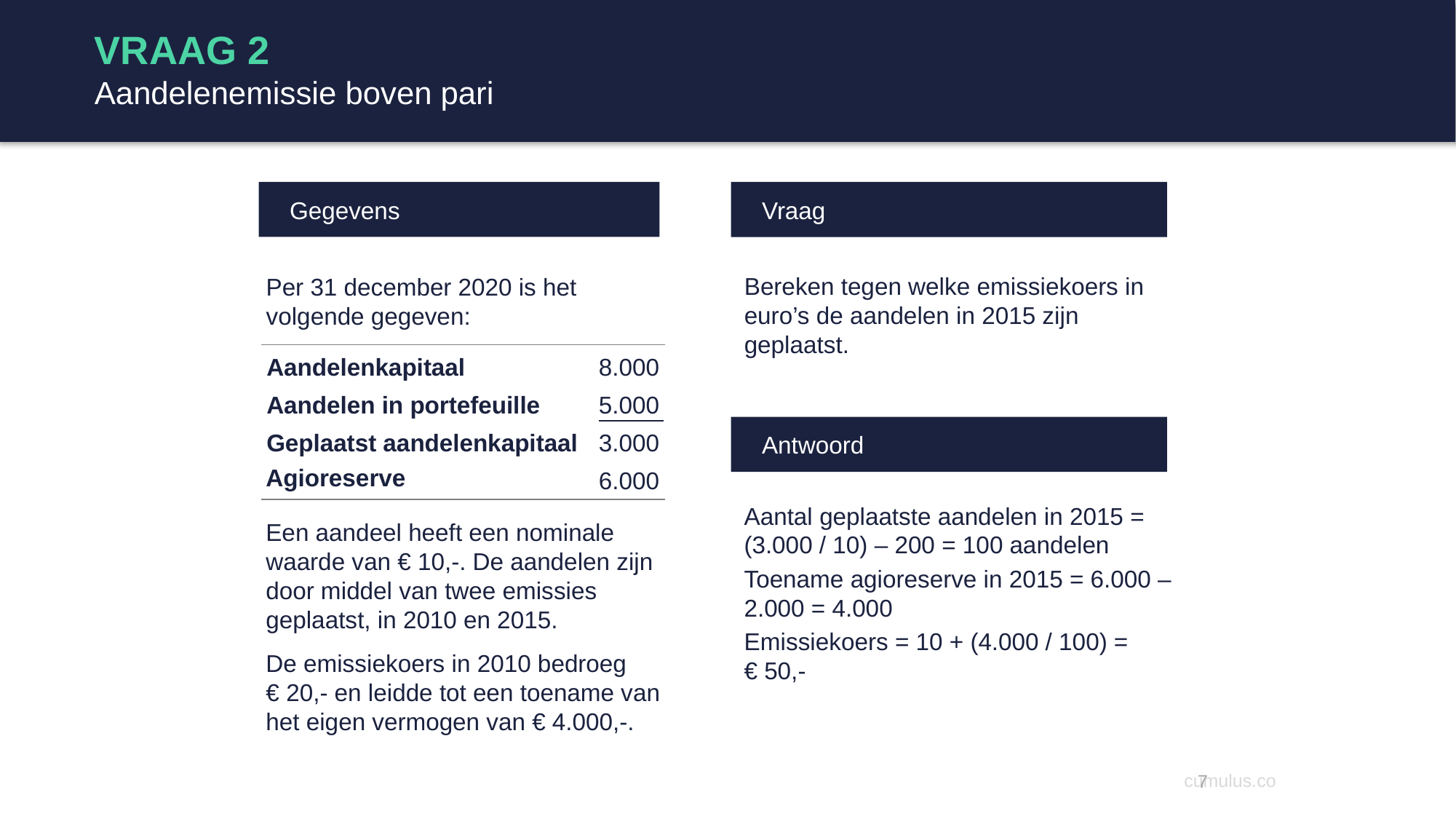

# VRAAG 2 Aandelenemissie boven pari
   Gegevens
   Vraag
Bereken tegen welke emissiekoers in euro’s de aandelen in 2015 zijn geplaatst.
Per 31 december 2020 is het volgende gegeven:
Aandelenkapitaal
Aandelen in portefeuille
Geplaatst aandelenkapitaal
8.000
5.000
3.000
6.000

   Antwoord
Agioreserve
Aantal geplaatste aandelen in 2015 = (3.000 / 10) – 200 = 100 aandelen
Toename agioreserve in 2015 = 6.000 – 2.000 = 4.000
Emissiekoers = 10 + (4.000 / 100) =     € 50,-
Een aandeel heeft een nominale waarde van € 10,-. De aandelen zijn door middel van twee emissies geplaatst, in 2010 en 2015.

De emissiekoers in 2010 bedroeg
€ 20,- en leidde tot een toename van het eigen vermogen van € 4.000,-.
7